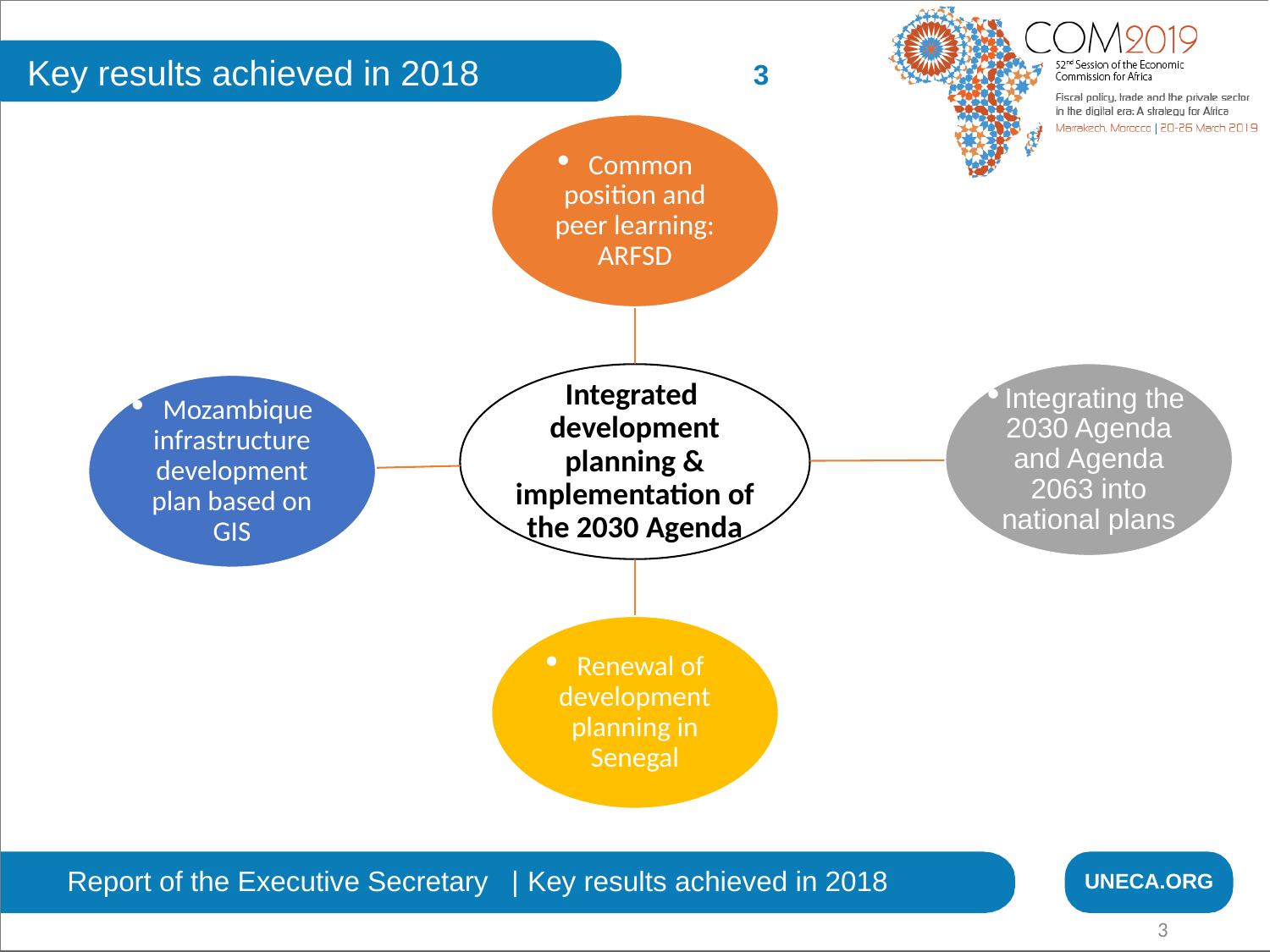

Key results achieved in 2018
3
Integrated
development planning & implementation of the 2030 Agenda

Common position and peer learning: ARFSD

Integrating the 2030 Agenda and Agenda 2063 into national plans

Renewal of development planning in Senegal

Mozambique infrastructure development plan based on GIS

Report of the Executive Secretary   | Key results achieved in 2018
UNECA.ORG
3